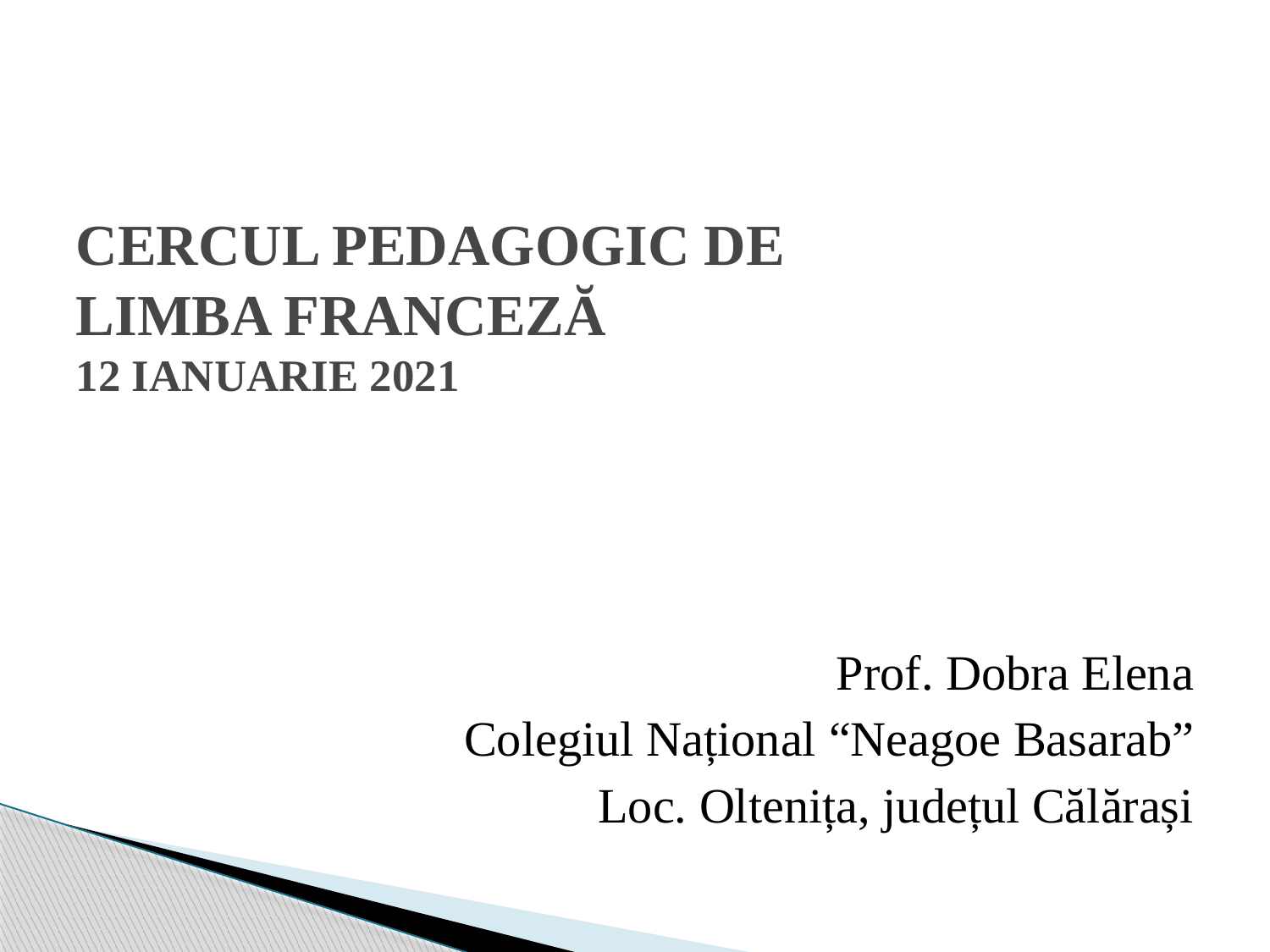

# CERCUL PEDAGOGIC DE LIMBA FRANCEZĂ 12 IANUARIE 2021
Prof. Dobra Elena
Colegiul Național “Neagoe Basarab”
Loc. Oltenița, județul Călărași